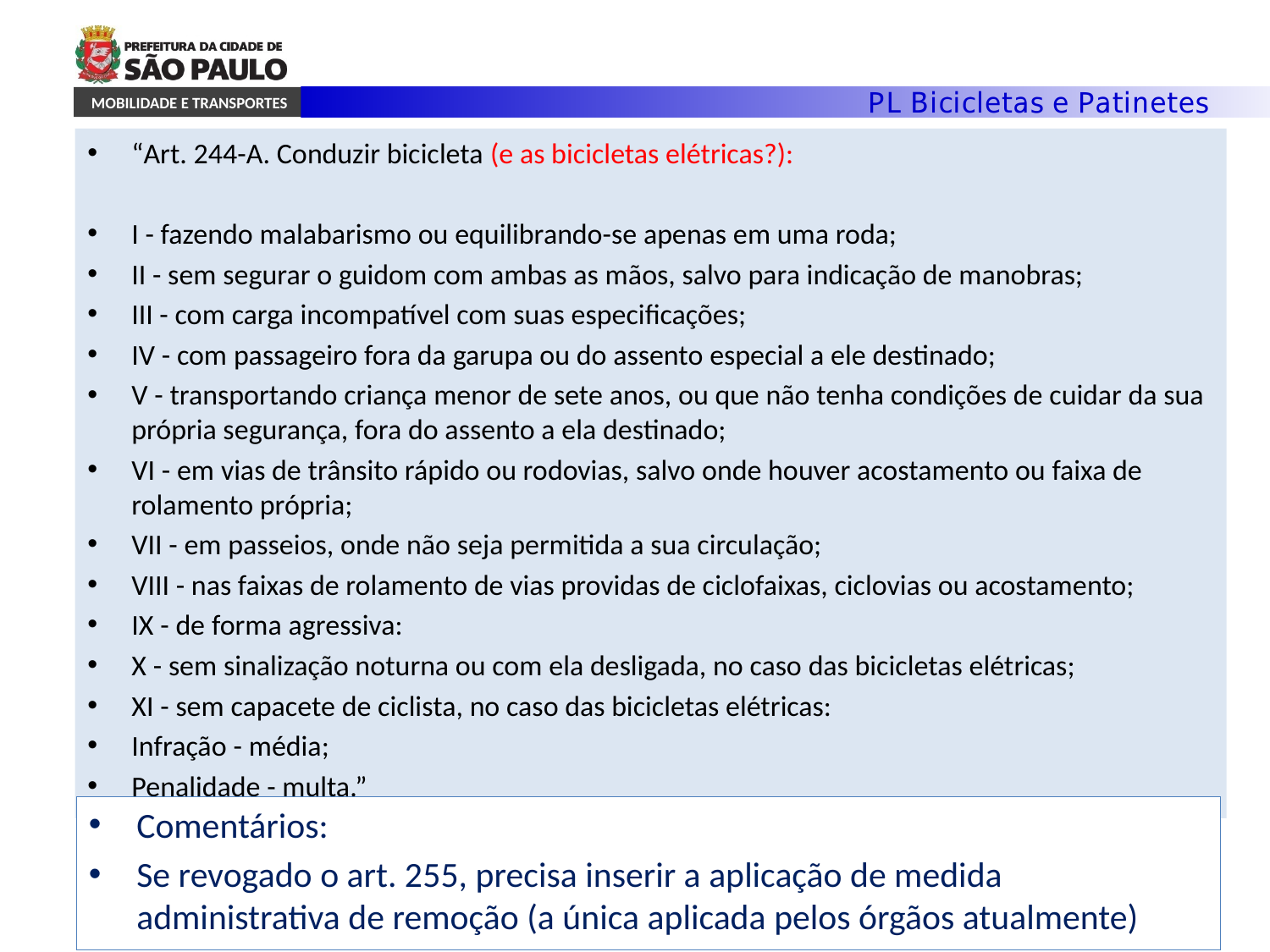

“Art. 244-A. Conduzir bicicleta (e as bicicletas elétricas?):

I - fazendo malabarismo ou equilibrando-se apenas em uma roda;
II - sem segurar o guidom com ambas as mãos, salvo para indicação de manobras;
III - com carga incompatível com suas especificações;
IV - com passageiro fora da garupa ou do assento especial a ele destinado;
V - transportando criança menor de sete anos, ou que não tenha condições de cuidar da sua própria segurança, fora do assento a ela destinado;
VI - em vias de trânsito rápido ou rodovias, salvo onde houver acostamento ou faixa de rolamento própria;
VII - em passeios, onde não seja permitida a sua circulação;
VIII - nas faixas de rolamento de vias providas de ciclofaixas, ciclovias ou acostamento;
IX - de forma agressiva:
X - sem sinalização noturna ou com ela desligada, no caso das bicicletas elétricas;
XI - sem capacete de ciclista, no caso das bicicletas elétricas:
Infração - média;
Penalidade - multa.”

Comentários:
Se revogado o art. 255, precisa inserir a aplicação de medida administrativa de remoção (a única aplicada pelos órgãos atualmente)